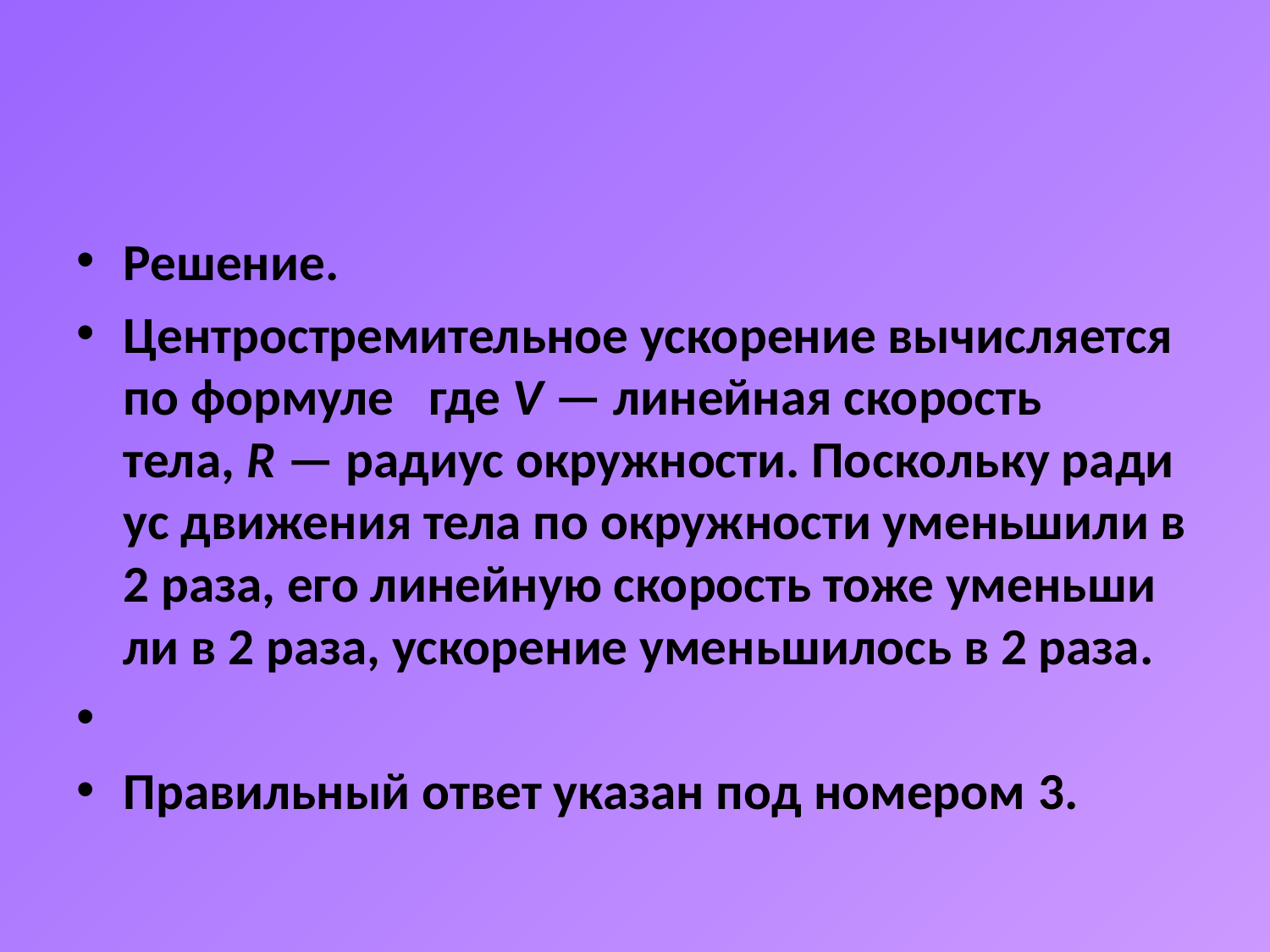

#
Решение.
Центростремительное уско­ре­ние вы­чис­ля­ет­ся по формуле   где V — линейная ско­рость тела, R — радиус окружности. По­сколь­ку ра­ди­ус дви­же­ния тела по окруж­но­сти умень­ши­ли в 2 раза, его ли­ней­ную ско­рость тоже умень­ши­ли в 2 раза, уско­ре­ние умень­ши­лось в 2 раза.

Правильный ответ указан под номером 3.